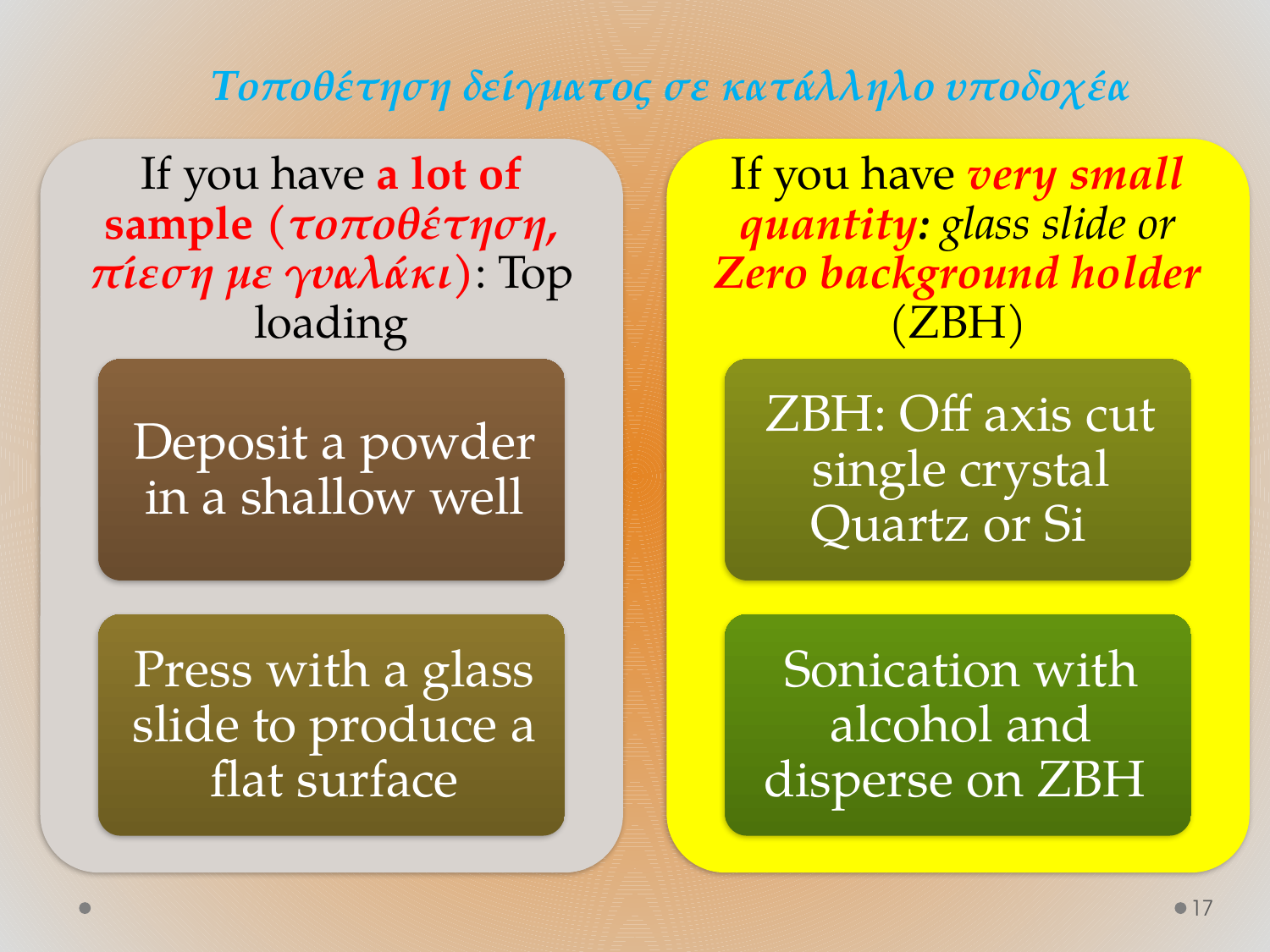

# Τοποθέτηση δείγματος σε κατάλληλο υποδοχέα
If you have a lot of sample (τοποθέτηση, πίεση με γυαλάκι): Top loading
Deposit a powder in a shallow well
Press with a glass slide to produce a flat surface
If you have very small quantity: glass slide or Zero background holder (ZBH)
ZBH: Off axis cut single crystal Quartz or Si
Sonication with alcohol and disperse on ZBH
17